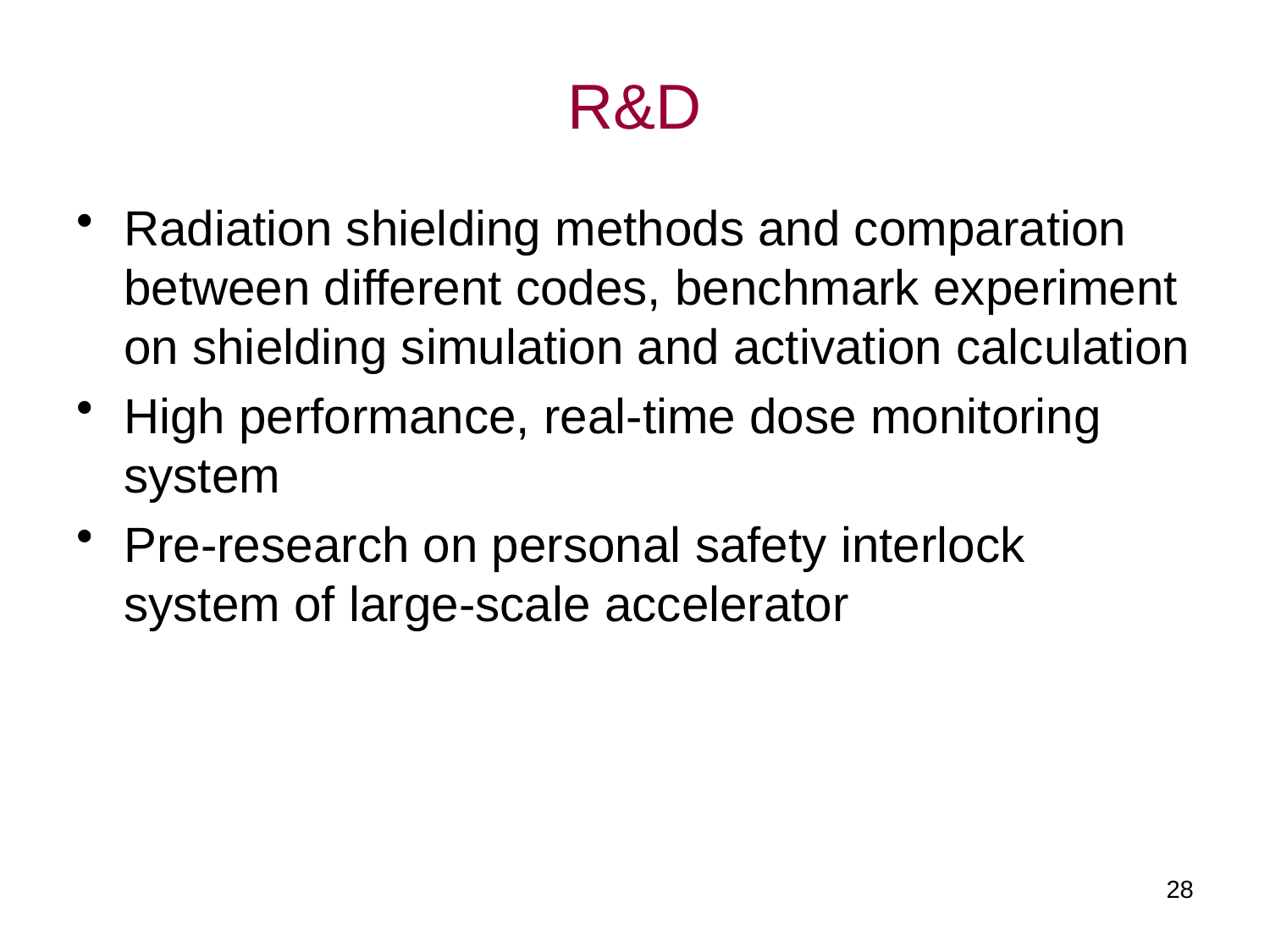

# R&D
Radiation shielding methods and comparation between different codes, benchmark experiment on shielding simulation and activation calculation
High performance, real-time dose monitoring system
Pre-research on personal safety interlock system of large-scale accelerator
28